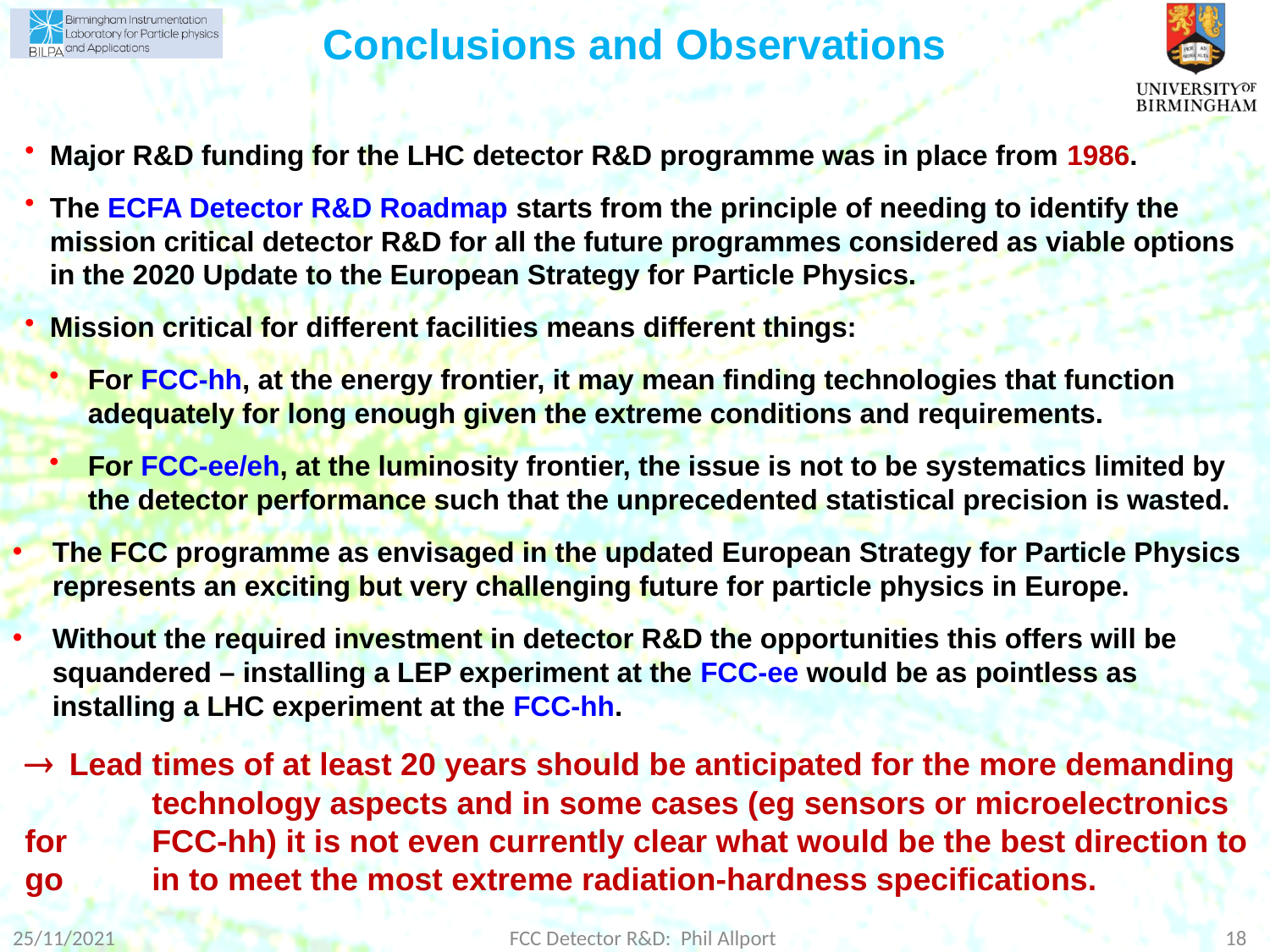

# Conclusions and Observations
Major R&D funding for the LHC detector R&D programme was in place from 1986.
The ECFA Detector R&D Roadmap starts from the principle of needing to identify the mission critical detector R&D for all the future programmes considered as viable options in the 2020 Update to the European Strategy for Particle Physics.
Mission critical for different facilities means different things:
For FCC-hh, at the energy frontier, it may mean finding technologies that function adequately for long enough given the extreme conditions and requirements.
For FCC-ee/eh, at the luminosity frontier, the issue is not to be systematics limited by the detector performance such that the unprecedented statistical precision is wasted.
The FCC programme as envisaged in the updated European Strategy for Particle Physics represents an exciting but very challenging future for particle physics in Europe.
Without the required investment in detector R&D the opportunities this offers will be squandered – installing a LEP experiment at the FCC-ee would be as pointless as installing a LHC experiment at the FCC-hh.
→  Lead times of at least 20 years should be anticipated for the more demanding 	technology aspects and in some cases (eg sensors or microelectronics for 	FCC-hh) it is not even currently clear what would be the best direction to go   	in to meet the most extreme radiation-hardness specifications.